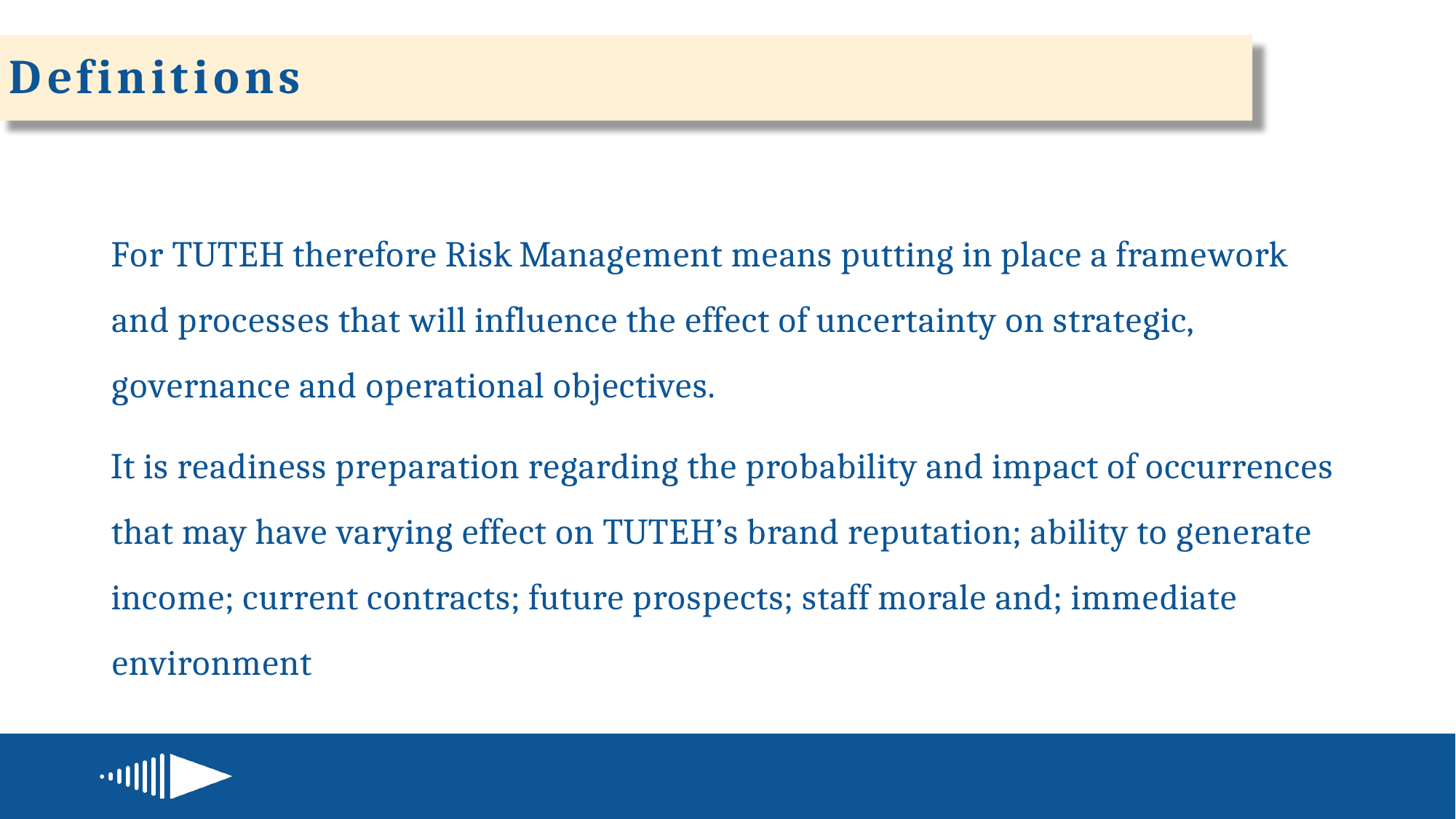

# Definitions
For TUTEH therefore Risk Management means putting in place a framework and processes that will influence the effect of uncertainty on strategic, governance and operational objectives.
It is readiness preparation regarding the probability and impact of occurrences that may have varying effect on TUTEH’s brand reputation; ability to generate income; current contracts; future prospects; staff morale and; immediate environment